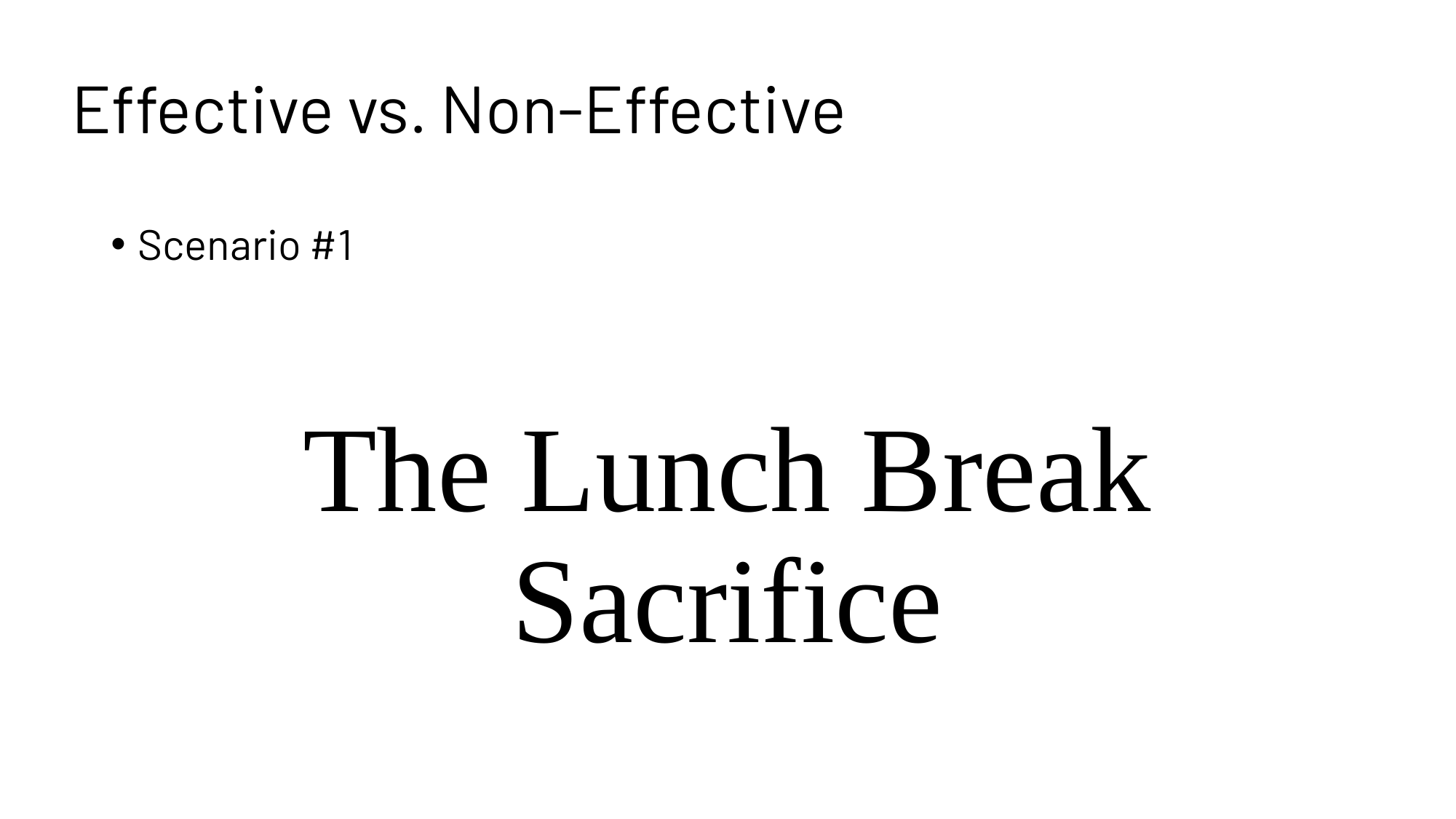

# Effective vs. Non-Effective
Scenario #1

The Lunch Break Sacrifice